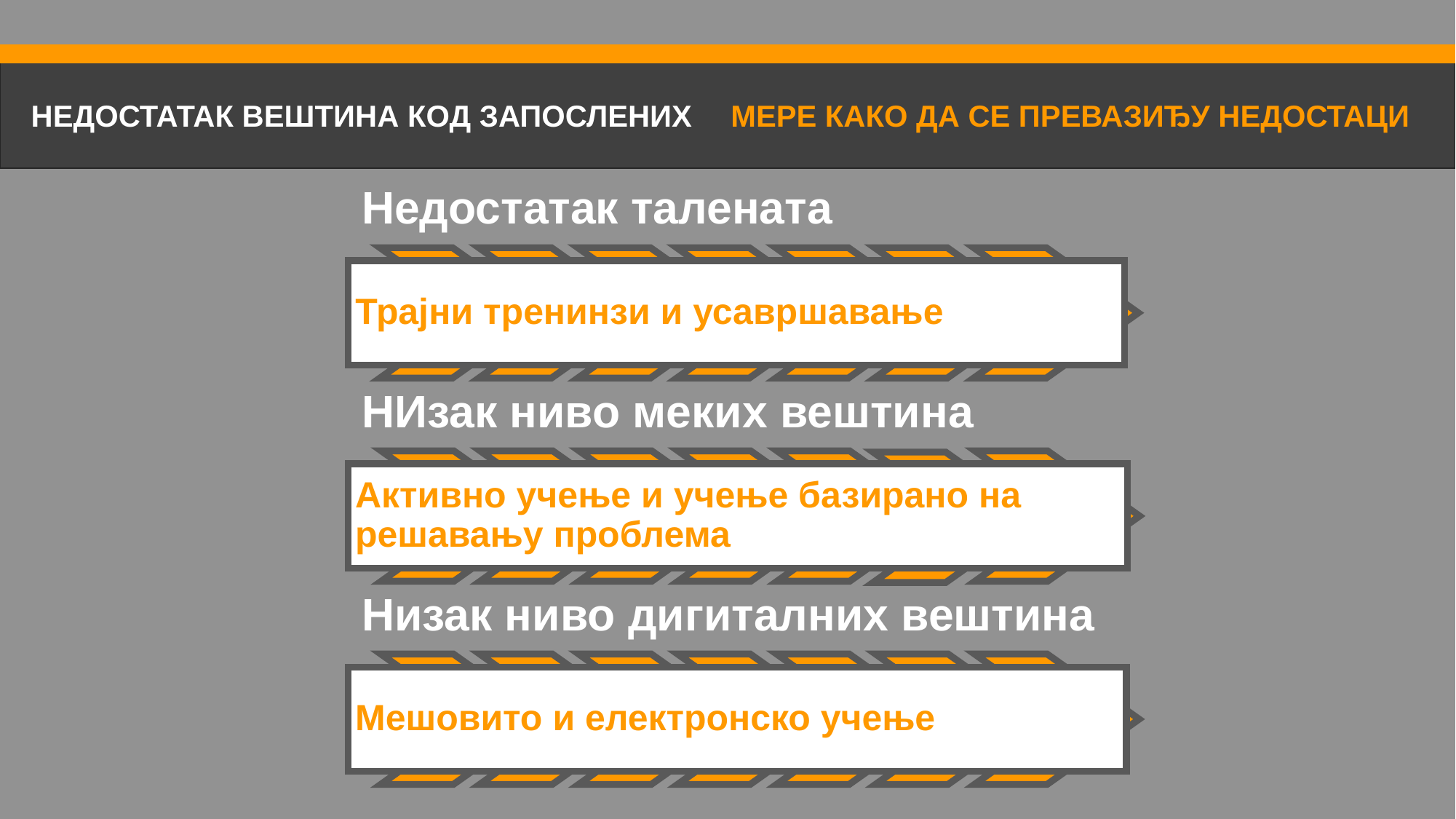

Недостатак вештина код запослених
МЕРЕ КАКО ДА СЕ ПРЕВАЗИЂУ НЕДОСТАЦИ
Недостатак талената
Трајни тренинзи и усавршавање
НИзак ниво меких вештина
Активно учење и учење базирано на решавању проблема
Низак ниво дигиталних вештина
Мешовито и електронско учење